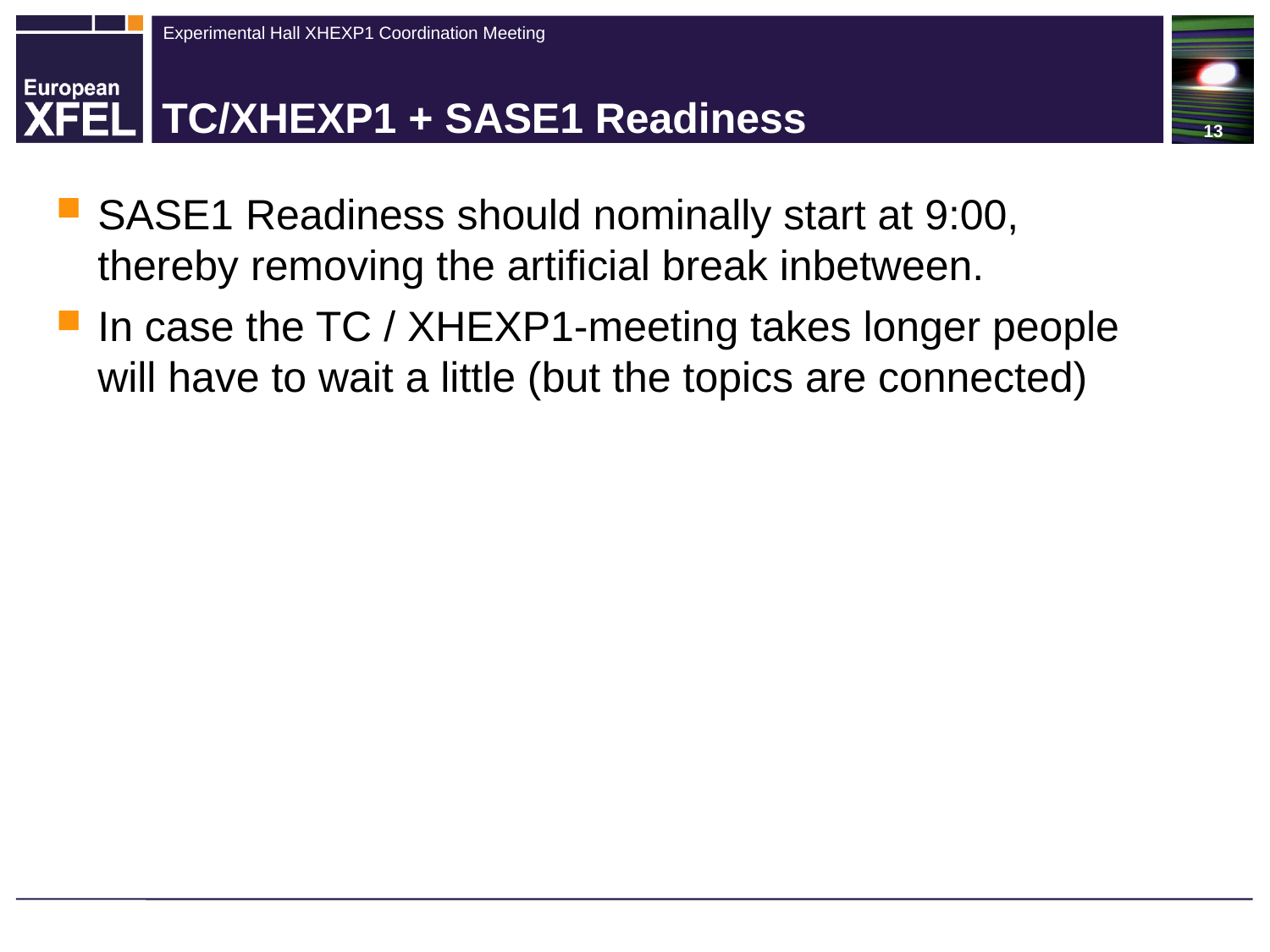

# TC/XHEXP1 + SASE1 Readiness
SASE1 Readiness should nominally start at 9:00, thereby removing the artificial break inbetween.
In case the TC / XHEXP1-meeting takes longer people will have to wait a little (but the topics are connected)